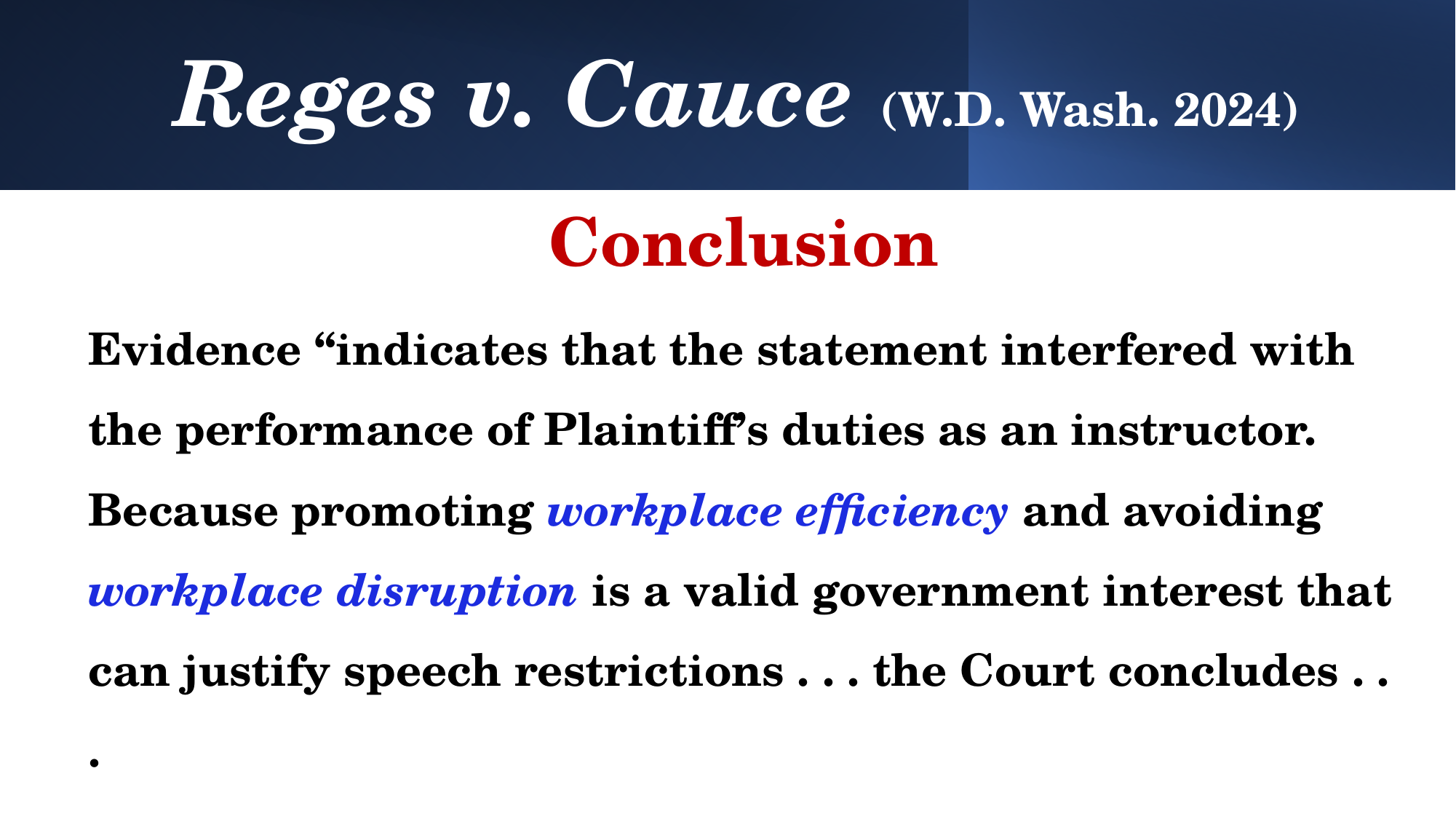

# Reges v. Cauce (W.D. Wash. 2024)
Conclusion
Evidence “indicates that the statement interfered with the performance of Plaintiff’s duties as an instructor. Because promoting workplace efficiency and avoiding workplace disruption is a valid government interest that can justify speech restrictions . . . the Court concludes . . .